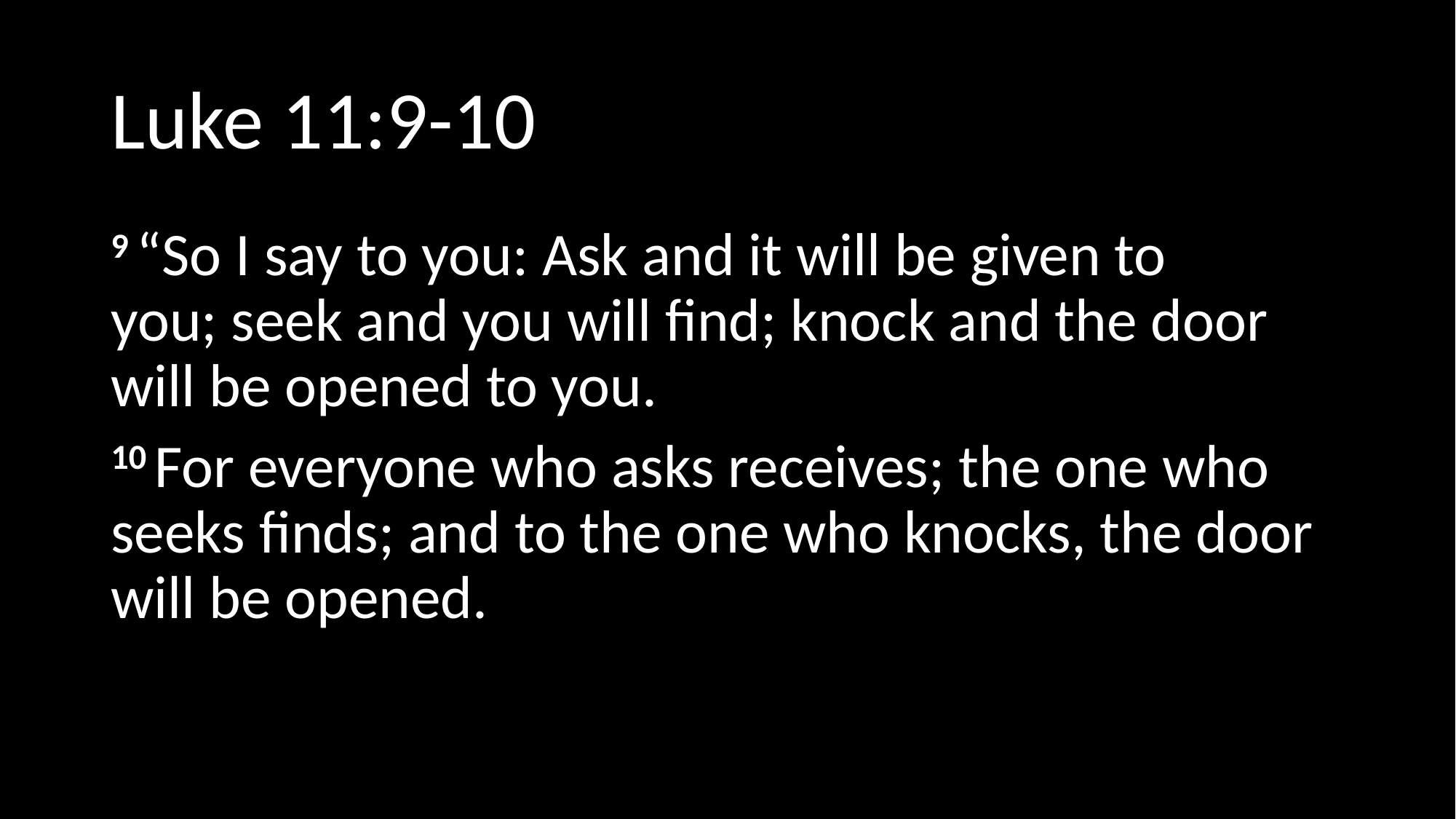

# Luke 11:9-10
9 “So I say to you: Ask and it will be given to you; seek and you will find; knock and the door will be opened to you.
10 For everyone who asks receives; the one who seeks finds; and to the one who knocks, the door will be opened.